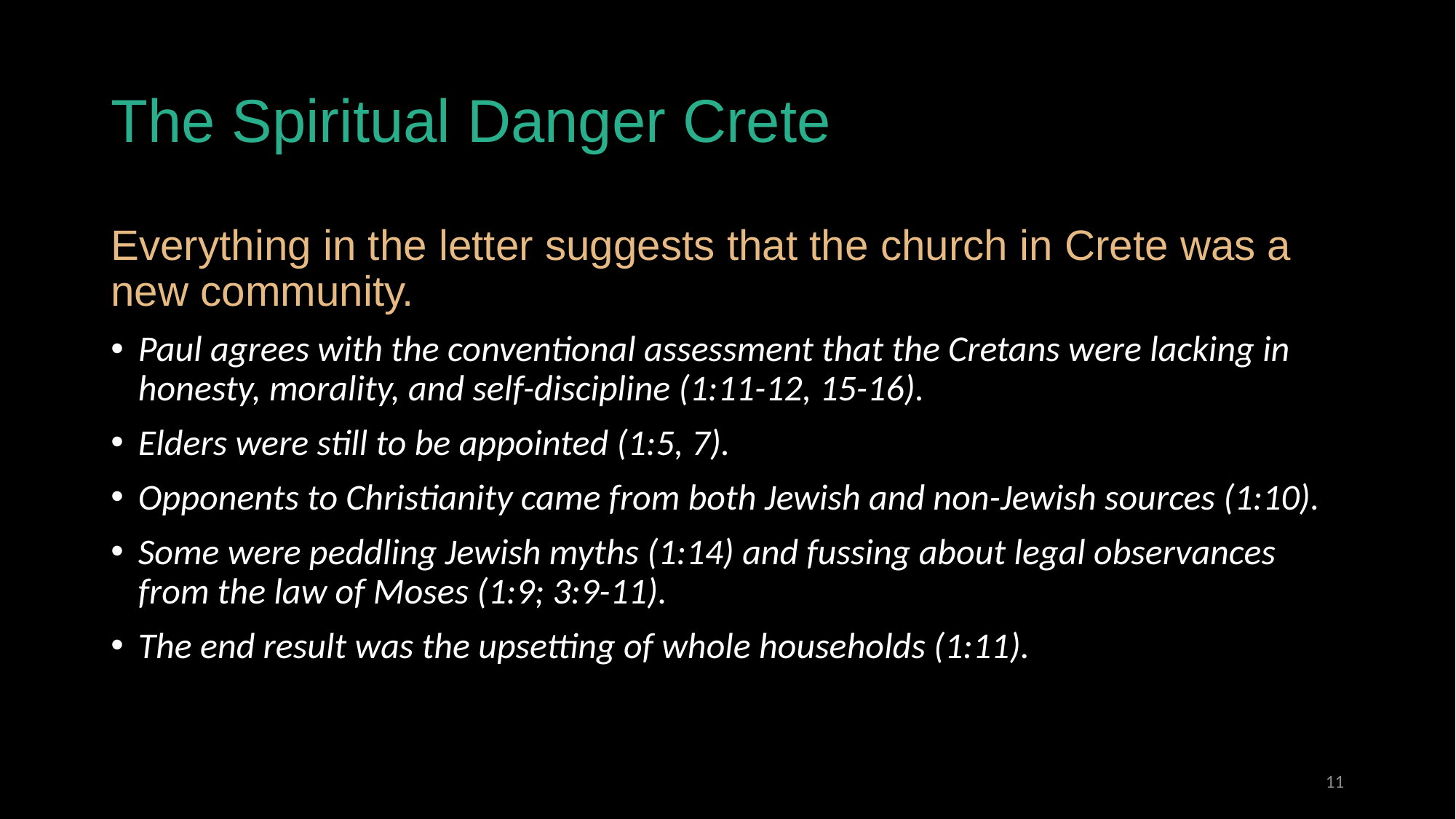

# The Spiritual Danger Crete
Everything in the letter suggests that the church in Crete was a new community.
Paul agrees with the conventional assessment that the Cretans were lacking in honesty, morality, and self-discipline (1:11-12, 15-16).
Elders were still to be appointed (1:5, 7).
Opponents to Christianity came from both Jewish and non-Jewish sources (1:10).
Some were peddling Jewish myths (1:14) and fussing about legal observances from the law of Moses (1:9; 3:9-11).
The end result was the upsetting of whole households (1:11).
11